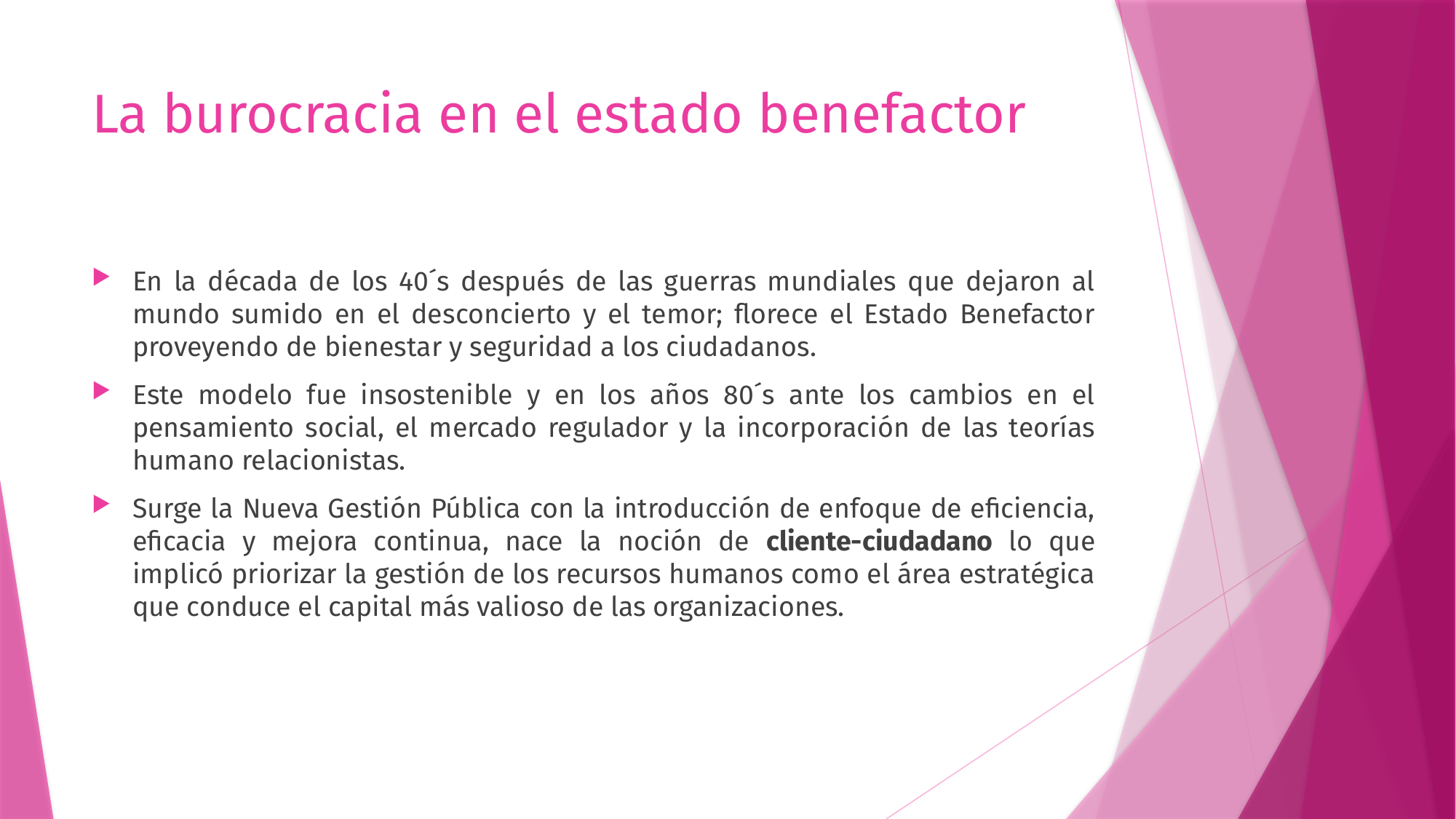

# La burocracia en el estado benefactor
En la década de los 40´s después de las guerras mundiales que dejaron al mundo sumido en el desconcierto y el temor; florece el Estado Benefactor proveyendo de bienestar y seguridad a los ciudadanos.
Este modelo fue insostenible y en los años 80´s ante los cambios en el pensamiento social, el mercado regulador y la incorporación de las teorías humano relacionistas.
Surge la Nueva Gestión Pública con la introducción de enfoque de eficiencia, eficacia y mejora continua, nace la noción de cliente-ciudadano lo que implicó priorizar la gestión de los recursos humanos como el área estratégica que conduce el capital más valioso de las organizaciones.